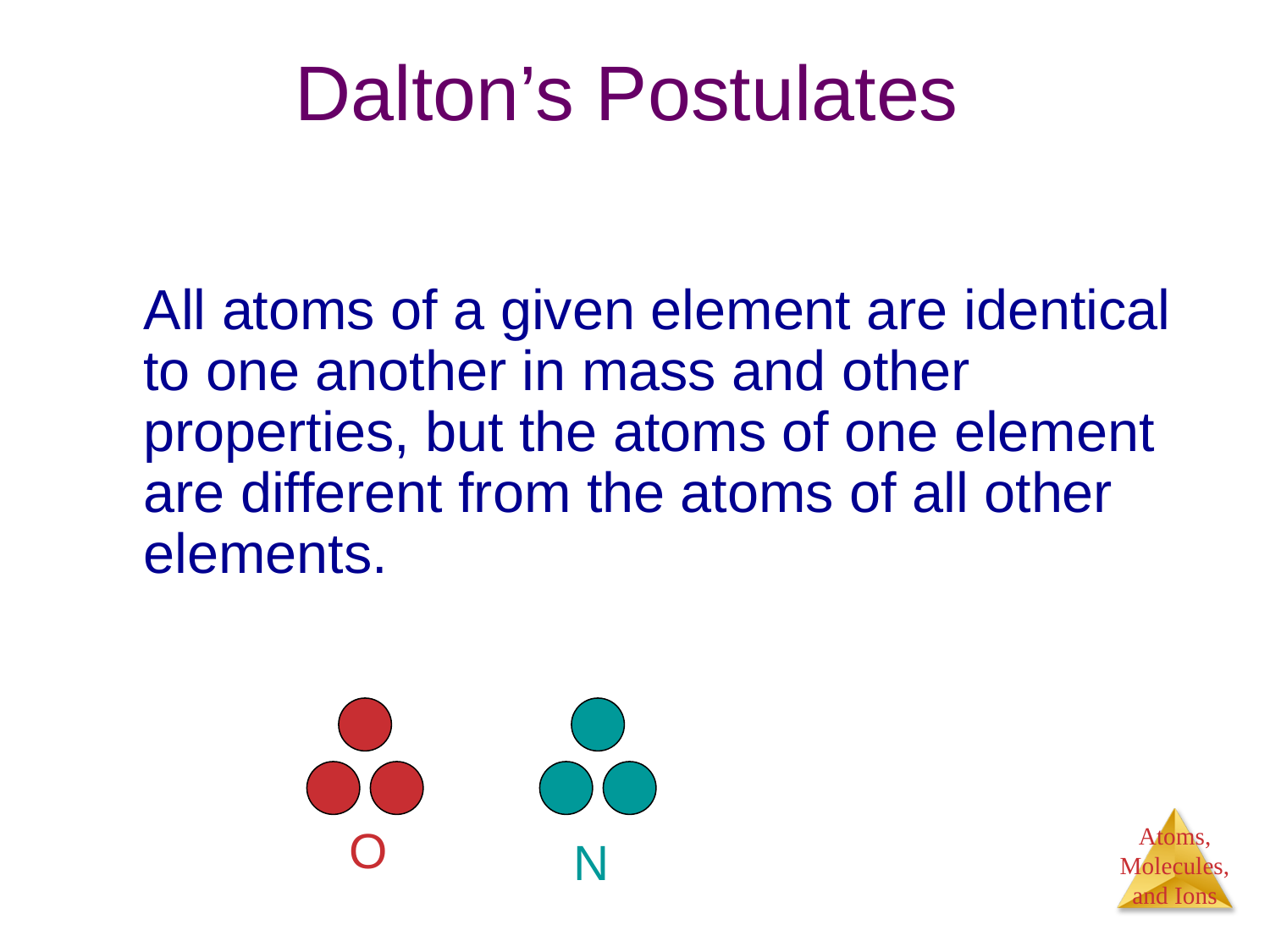

# Dalton’s Postulates
	All atoms of a given element are identical to one another in mass and other properties, but the atoms of one element are different from the atoms of all other elements.

O
N